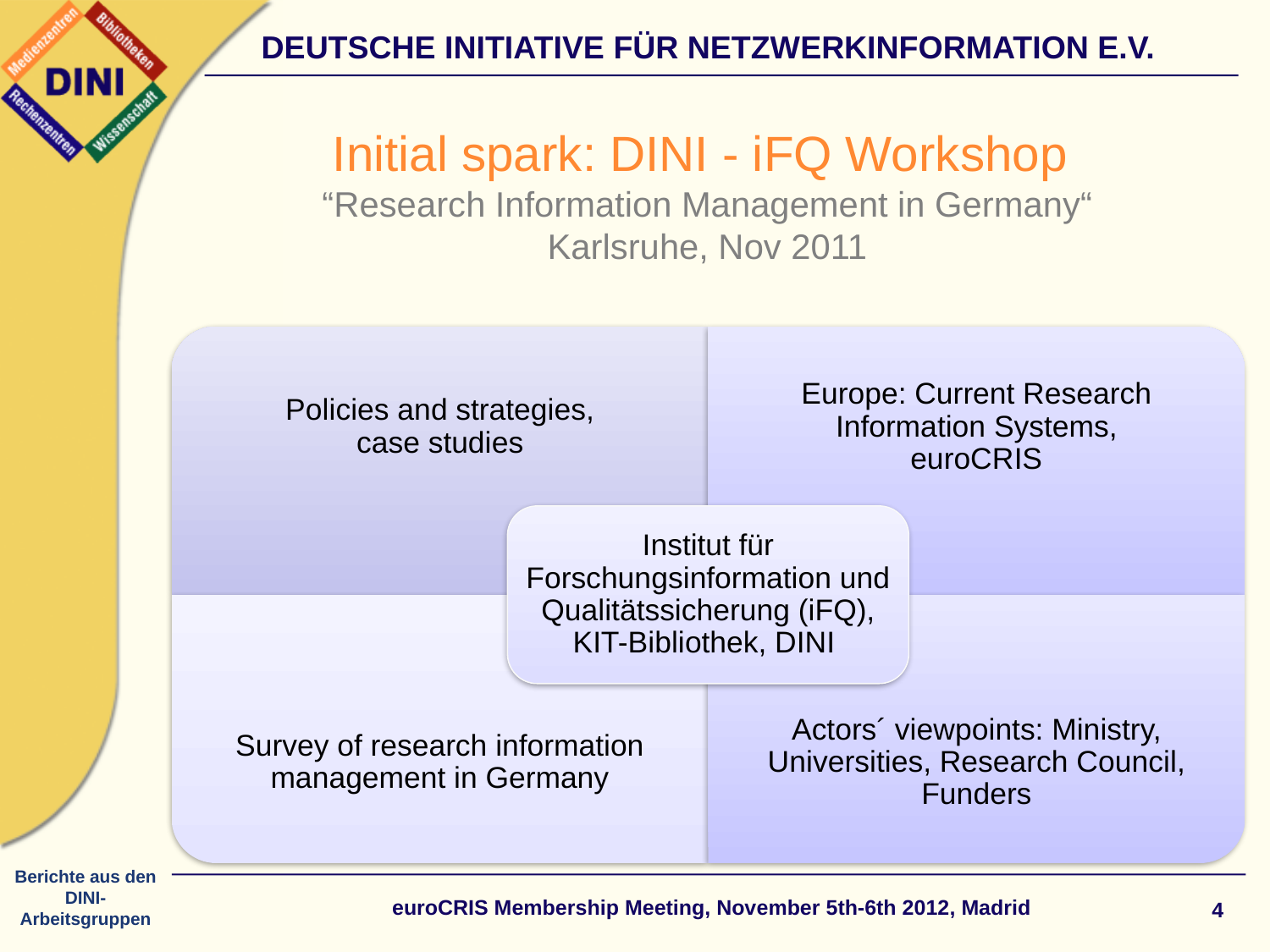

# Initial spark: DINI - iFQ Workshop “Research Information Management in Germany“ Karlsruhe, Nov 2011
Policies and strategies,
case studies
Europe: Current Research
Information Systems,
euroCRIS
Institut für Forschungsinformation und Qualitätssicherung (iFQ), KIT-Bibliothek, DINI
Survey of research information
management in Germany
Actors´ viewpoints: Ministry,
Universities, Research Council,
Funders
euroCRIS Membership Meeting, November 5th-6th 2012, Madrid
4